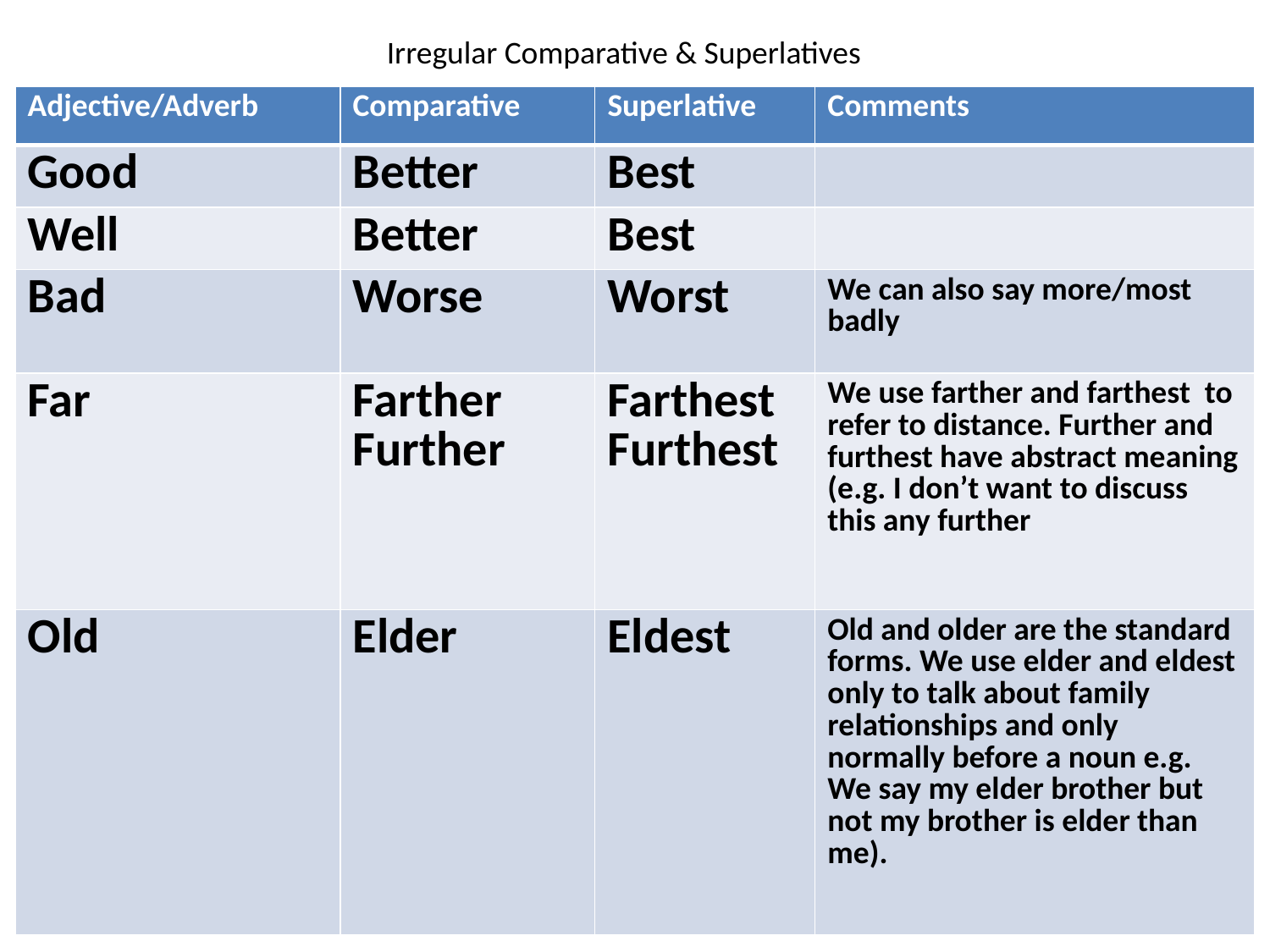

# Irregular Comparative & Superlatives
| Adjective/Adverb | Comparative | Superlative | Comments |
| --- | --- | --- | --- |
| Good | Better | Best |  |
| Well | Better | Best |  |
| Bad | Worse | Worst | We can also say more/most badly |
| Far | Farther Further | Farthest Furthest | We use farther and farthest to refer to distance. Further and furthest have abstract meaning (e.g. I don’t want to discuss this any further |
| Old | Elder | Eldest | Old and older are the standard forms. We use elder and eldest only to talk about family relationships and only normally before a noun e.g. We say my elder brother but not my brother is elder than me). |
Comparatives & Superlatives